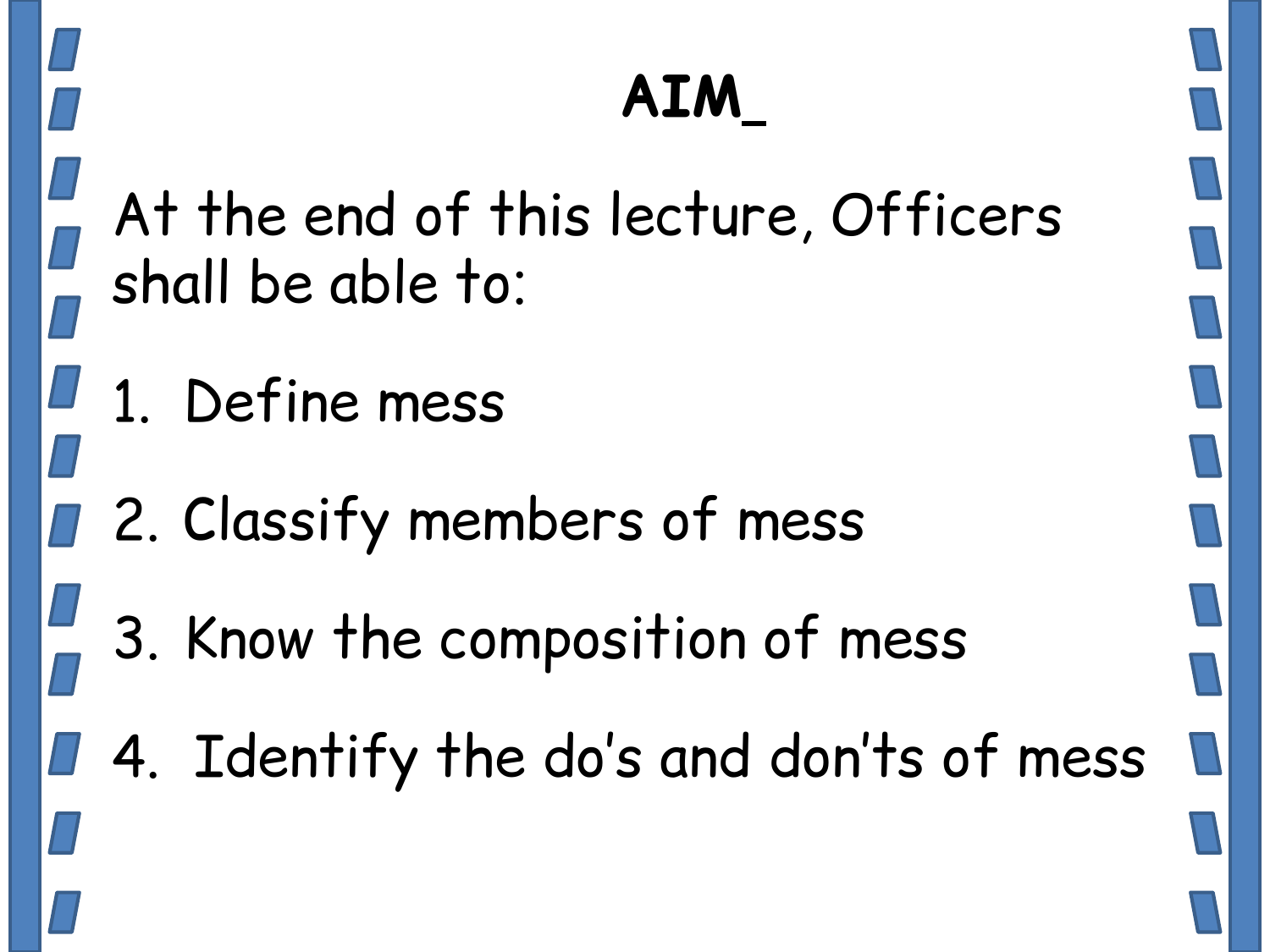

AIM

At the end of this lecture, Officers shall be able to:

1.	Define mess

2.	Classify members of mess

Know the composition of mess

4.  Identify the do’s and don’ts of mess